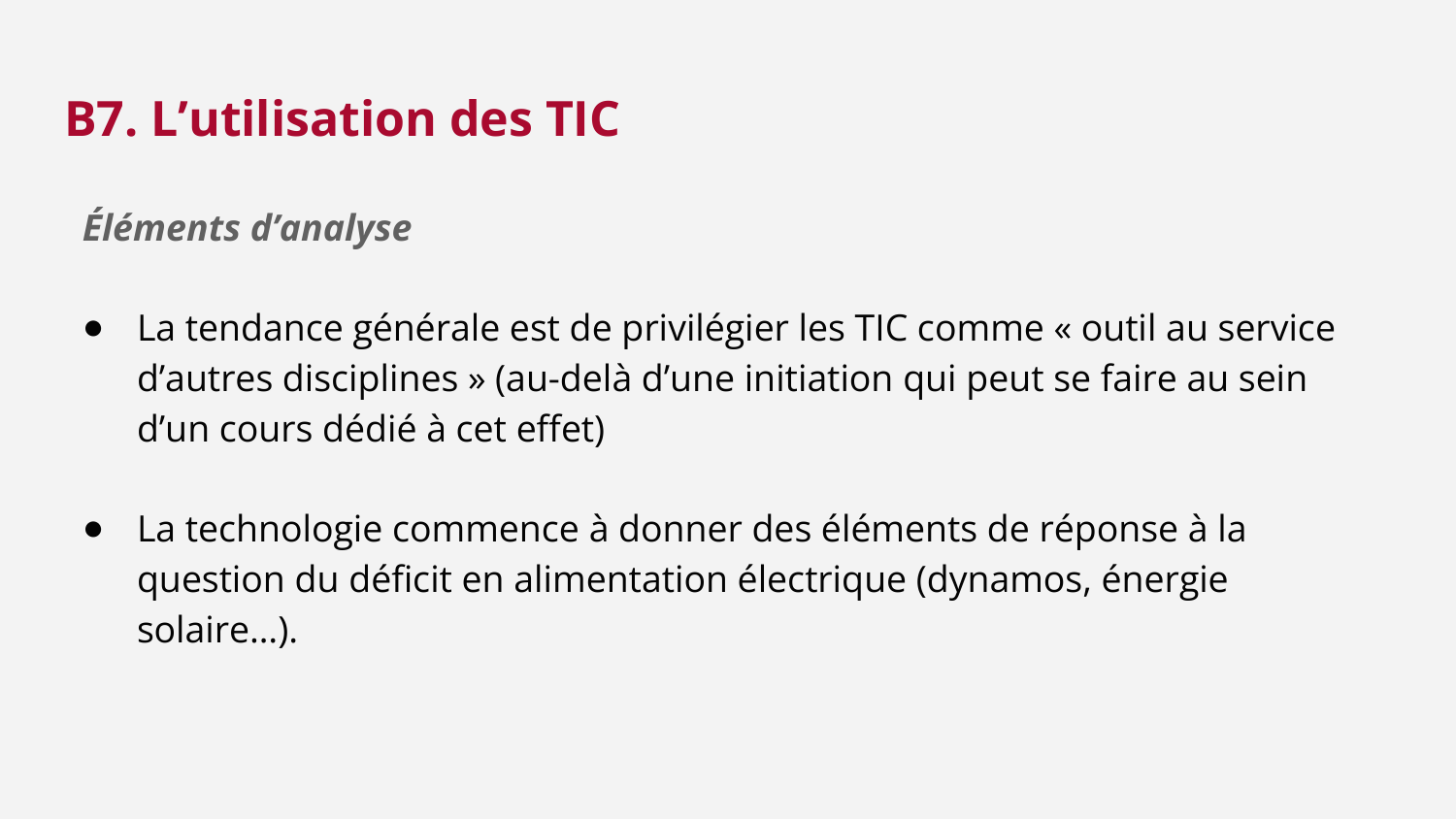

B7. L’utilisation des TIC
Éléments d’analyse

La tendance générale est de privilégier les TIC comme « outil au service d’autres disciplines » (au-delà d’une initiation qui peut se faire au sein d’un cours dédié à cet effet)

La technologie commence à donner des éléments de réponse à la question du déficit en alimentation électrique (dynamos, énergie solaire…).